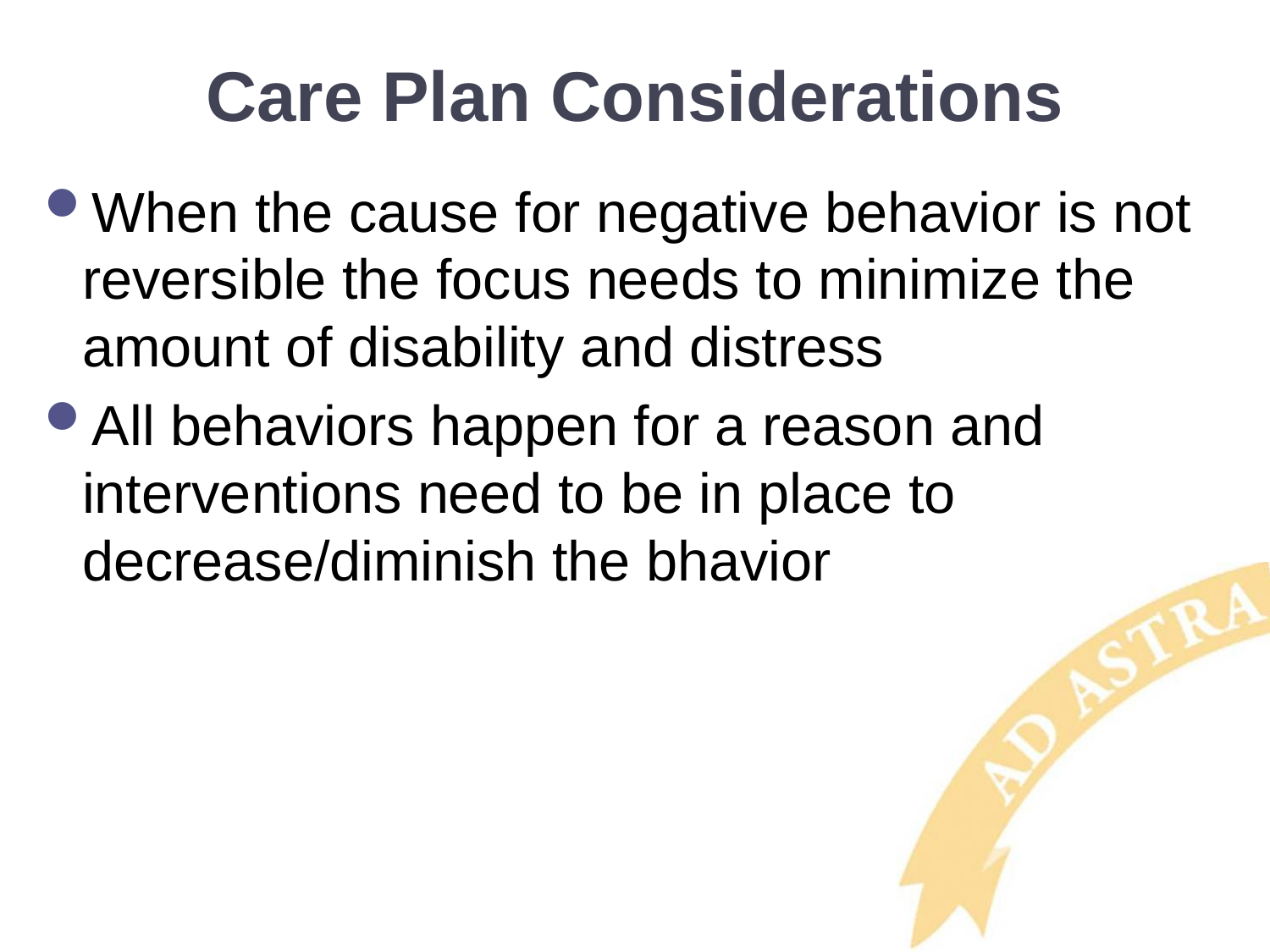

# Care Plan Considerations
When the cause for negative behavior is not reversible the focus needs to minimize the amount of disability and distress
All behaviors happen for a reason and interventions need to be in place to decrease/diminish the bhavior